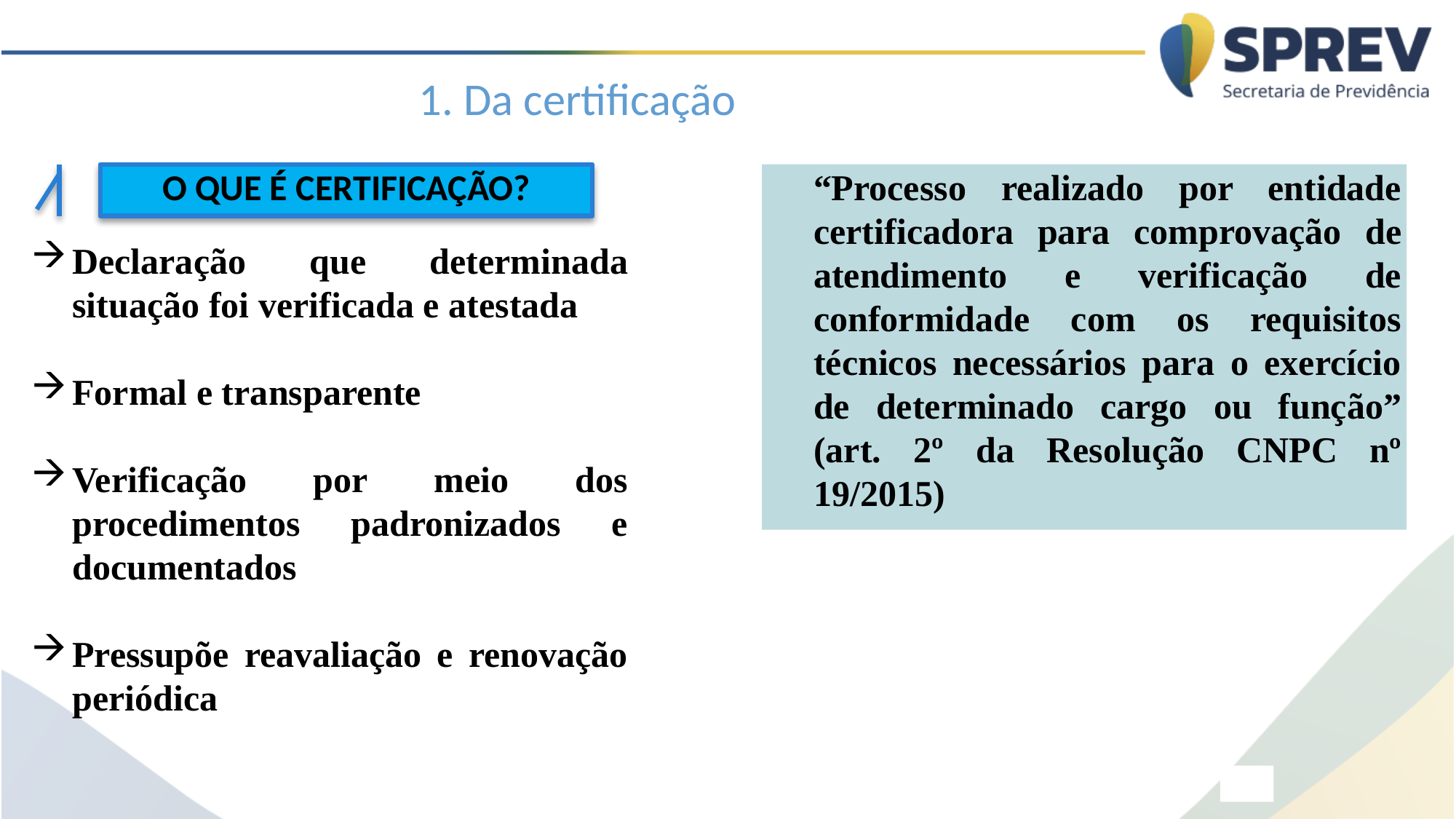

1. Da certificação

“Processo realizado por entidade certificadora para comprovação de atendimento e verificação de conformidade com os requisitos técnicos necessários para o exercício de determinado cargo ou função” (art. 2º da Resolução CNPC nº 19/2015)

O QUE É CERTIFICAÇÃO?
Declaração que determinada situação foi verificada e atestada

Formal e transparente

Verificação por meio dos procedimentos padronizados e documentados

Pressupõe reavaliação e renovação periódica